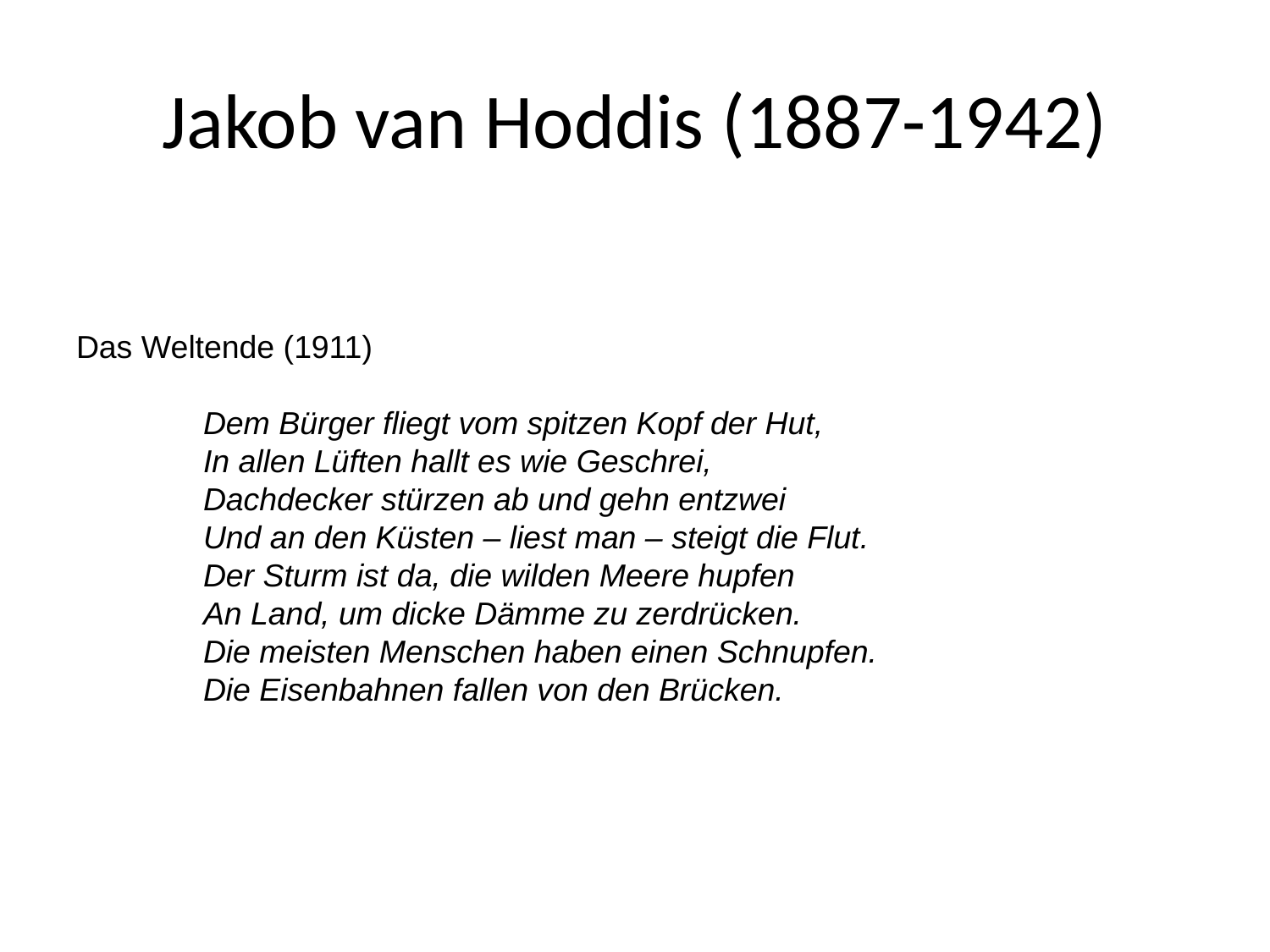

# Jakob van Hoddis (1887-1942)
Das Weltende (1911)

Dem Bürger fliegt vom spitzen Kopf der Hut,
In allen Lüften hallt es wie Geschrei,
Dachdecker stürzen ab und gehn entzwei
Und an den Küsten – liest man – steigt die Flut.
Der Sturm ist da, die wilden Meere hupfen
An Land, um dicke Dämme zu zerdrücken.
Die meisten Menschen haben einen Schnupfen.
Die Eisenbahnen fallen von den Brücken.